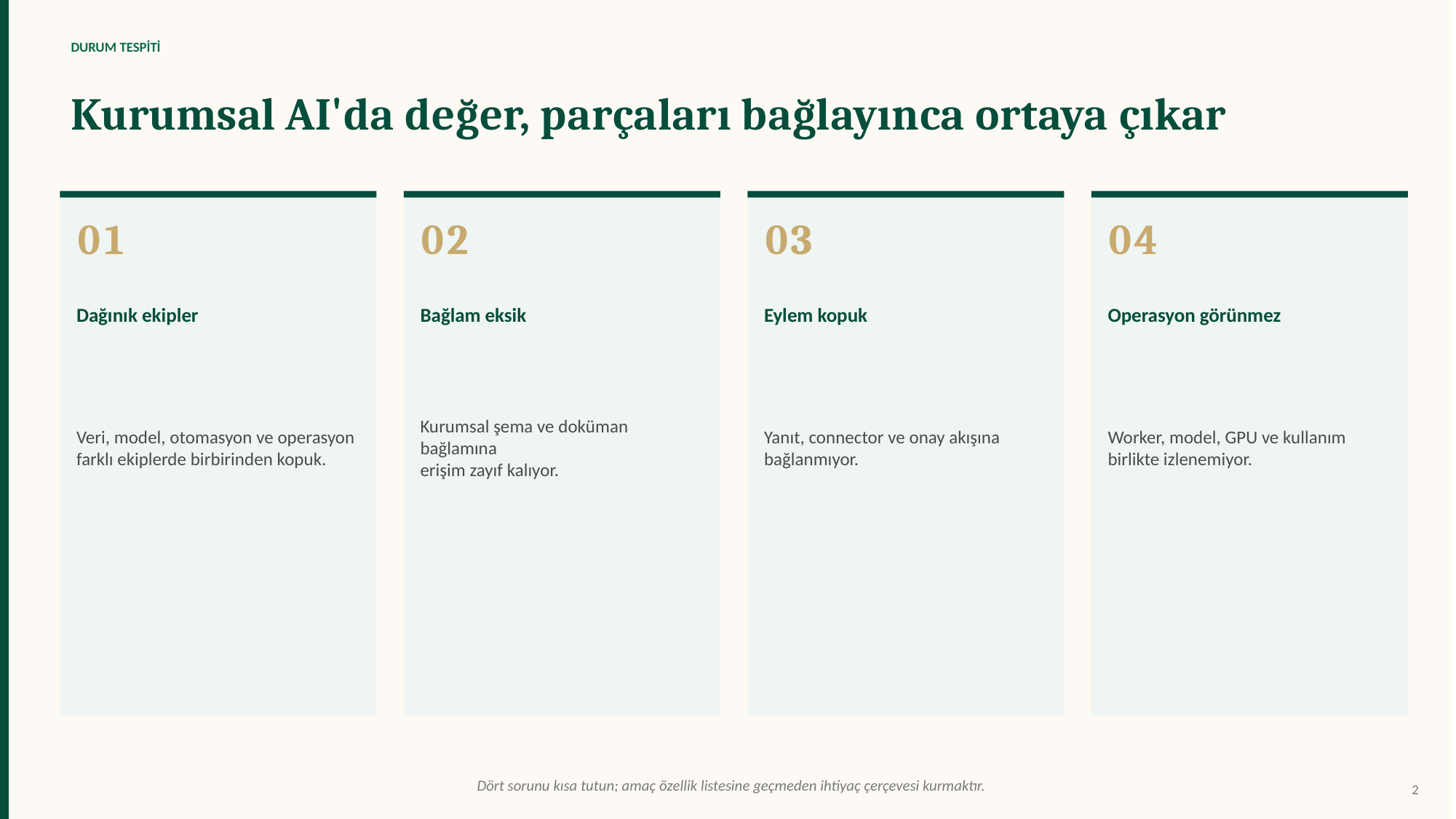

DURUM TESPİTİ
Kurumsal AI'da değer, parçaları bağlayınca ortaya çıkar

01
02
03
04
Dağınık ekipler
Bağlam eksik
Eylem kopuk
Operasyon görünmez
Veri, model, otomasyon ve operasyon
farklı ekiplerde birbirinden kopuk.
Kurumsal şema ve doküman bağlamına
erişim zayıf kalıyor.
Yanıt, connector ve onay akışına
bağlanmıyor.
Worker, model, GPU ve kullanım
birlikte izlenemiyor.
Dört sorunu kısa tutun; amaç özellik listesine geçmeden ihtiyaç çerçevesi kurmaktır.
2